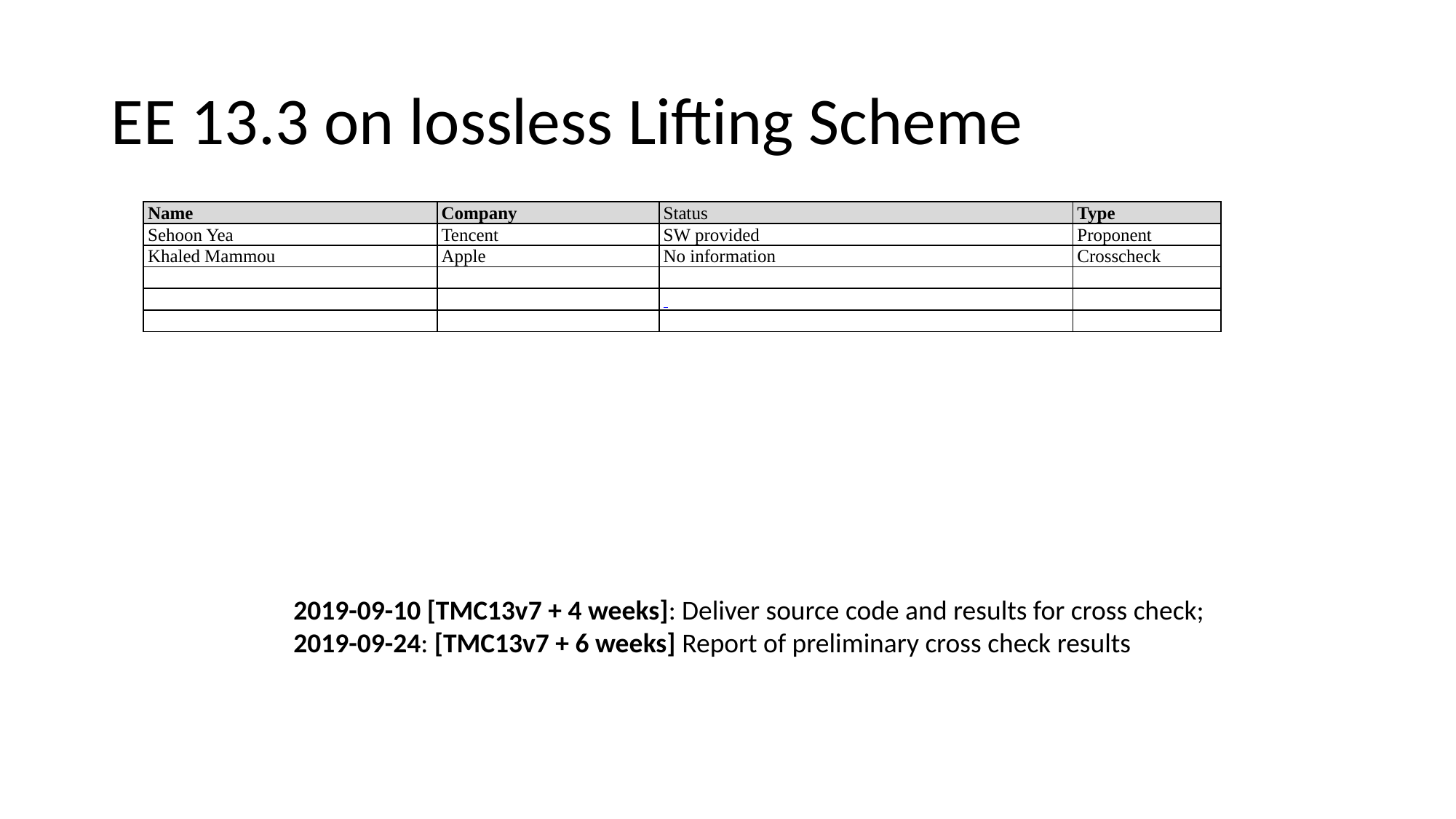

# EE 13.3 on lossless Lifting Scheme
| Name | Company | Status | Type |
| --- | --- | --- | --- |
| Sehoon Yea | Tencent | SW provided | Proponent |
| Khaled Mammou | Apple | No information | Crosscheck |
|  |  |  |  |
|  |  |  |  |
|  |  |  |  |
2019-09-10 [TMC13v7 + 4 weeks]: Deliver source code and results for cross check;
2019-09-24: [TMC13v7 + 6 weeks] Report of preliminary cross check results